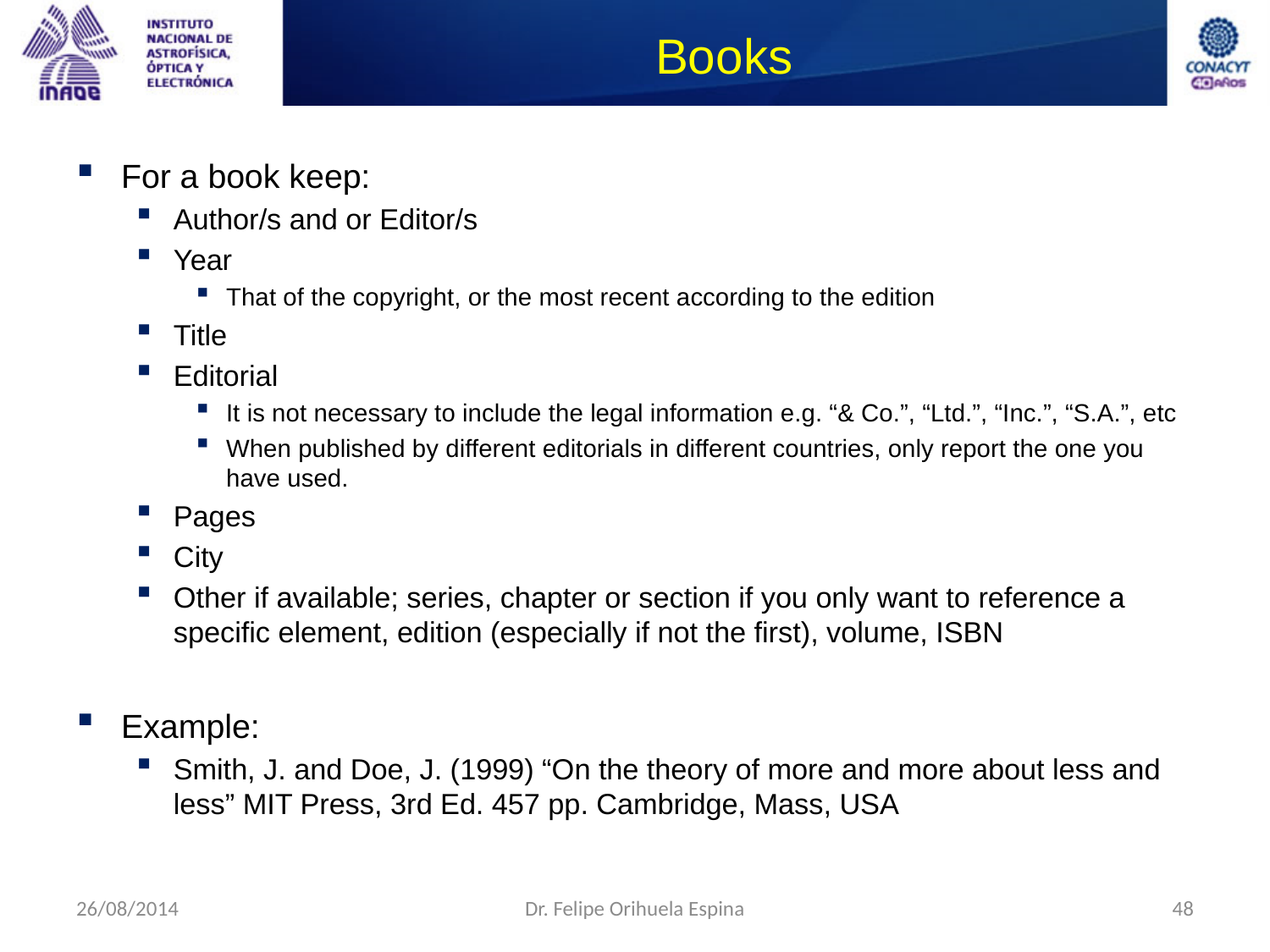

# Books
For a book keep:
Author/s and or Editor/s
Year
That of the copyright, or the most recent according to the edition
Title
Editorial
It is not necessary to include the legal information e.g. “& Co.”, “Ltd.”, “Inc.”, “S.A.”, etc
When published by different editorials in different countries, only report the one you have used.
Pages
City
Other if available; series, chapter or section if you only want to reference a specific element, edition (especially if not the first), volume, ISBN

Example:
Smith, J. and Doe, J. (1999) “On the theory of more and more about less and less” MIT Press, 3rd Ed. 457 pp. Cambridge, Mass, USA
26/08/2014
Dr. Felipe Orihuela Espina
48